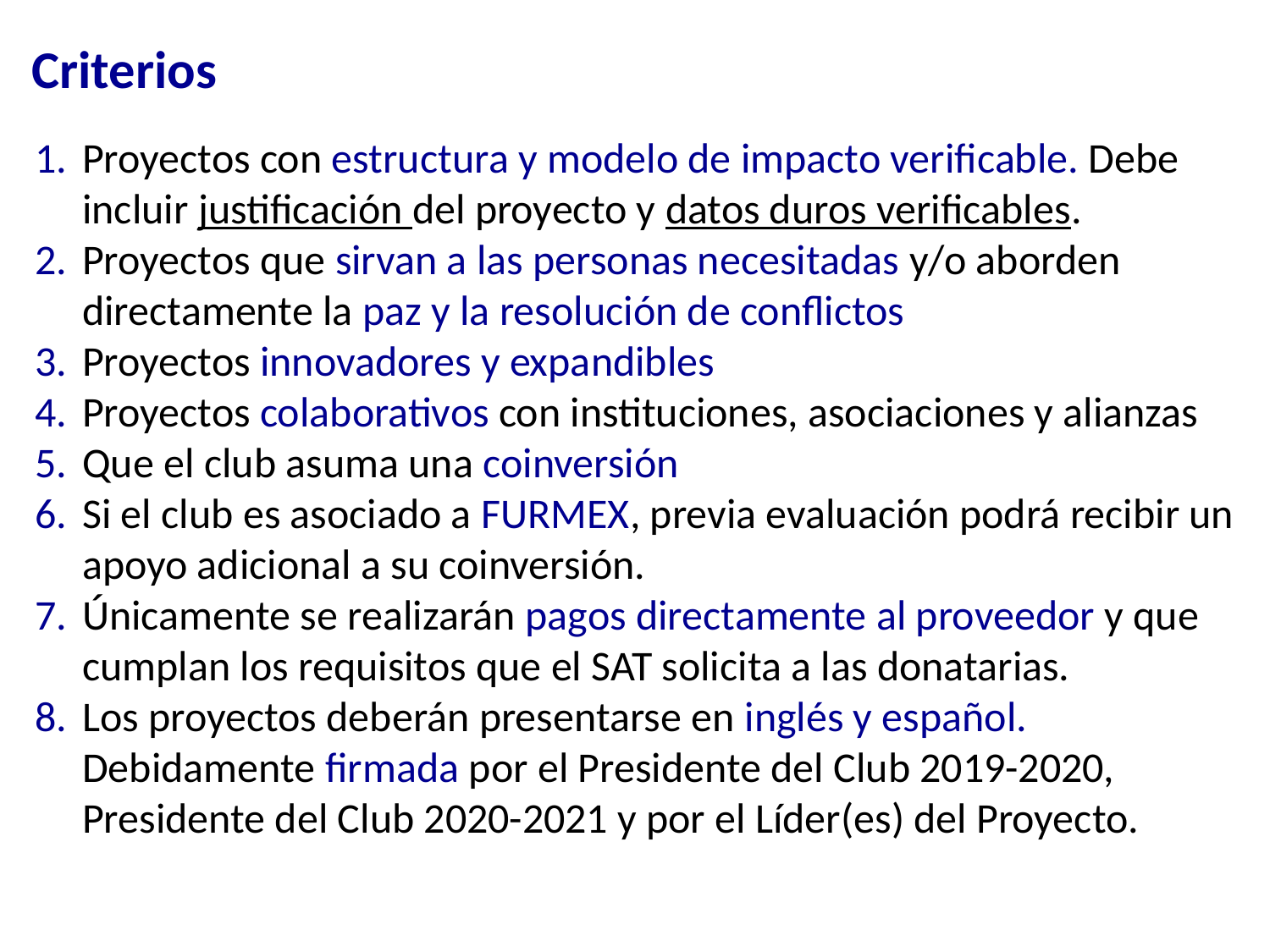

Criterios
Proyectos con estructura y modelo de impacto verificable. Debe incluir justificación del proyecto y datos duros verificables.
Proyectos que sirvan a las personas necesitadas y/o aborden directamente la paz y la resolución de conflictos
Proyectos innovadores y expandibles
Proyectos colaborativos con instituciones, asociaciones y alianzas
Que el club asuma una coinversión
Si el club es asociado a FURMEX, previa evaluación podrá recibir un apoyo adicional a su coinversión.
Únicamente se realizarán pagos directamente al proveedor y que cumplan los requisitos que el SAT solicita a las donatarias.
Los proyectos deberán presentarse en inglés y español.  Debidamente firmada por el Presidente del Club 2019-2020, Presidente del Club 2020-2021 y por el Líder(es) del Proyecto.